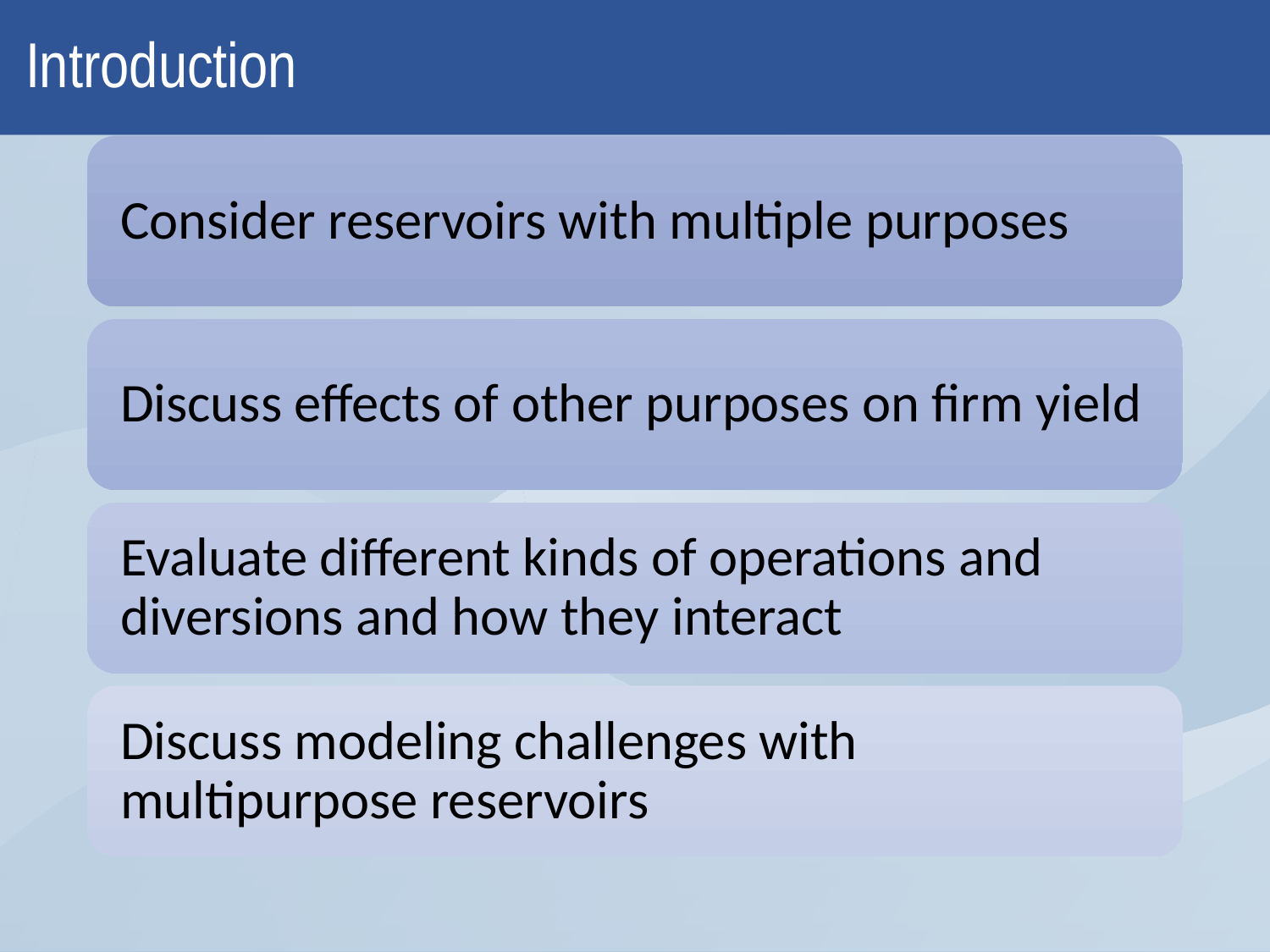

# Introduction
Consider reservoirs with multiple purposes
Discuss effects of other purposes on firm yield
Evaluate different kinds of operations and diversions and how they interact
Discuss modeling challenges with multipurpose reservoirs